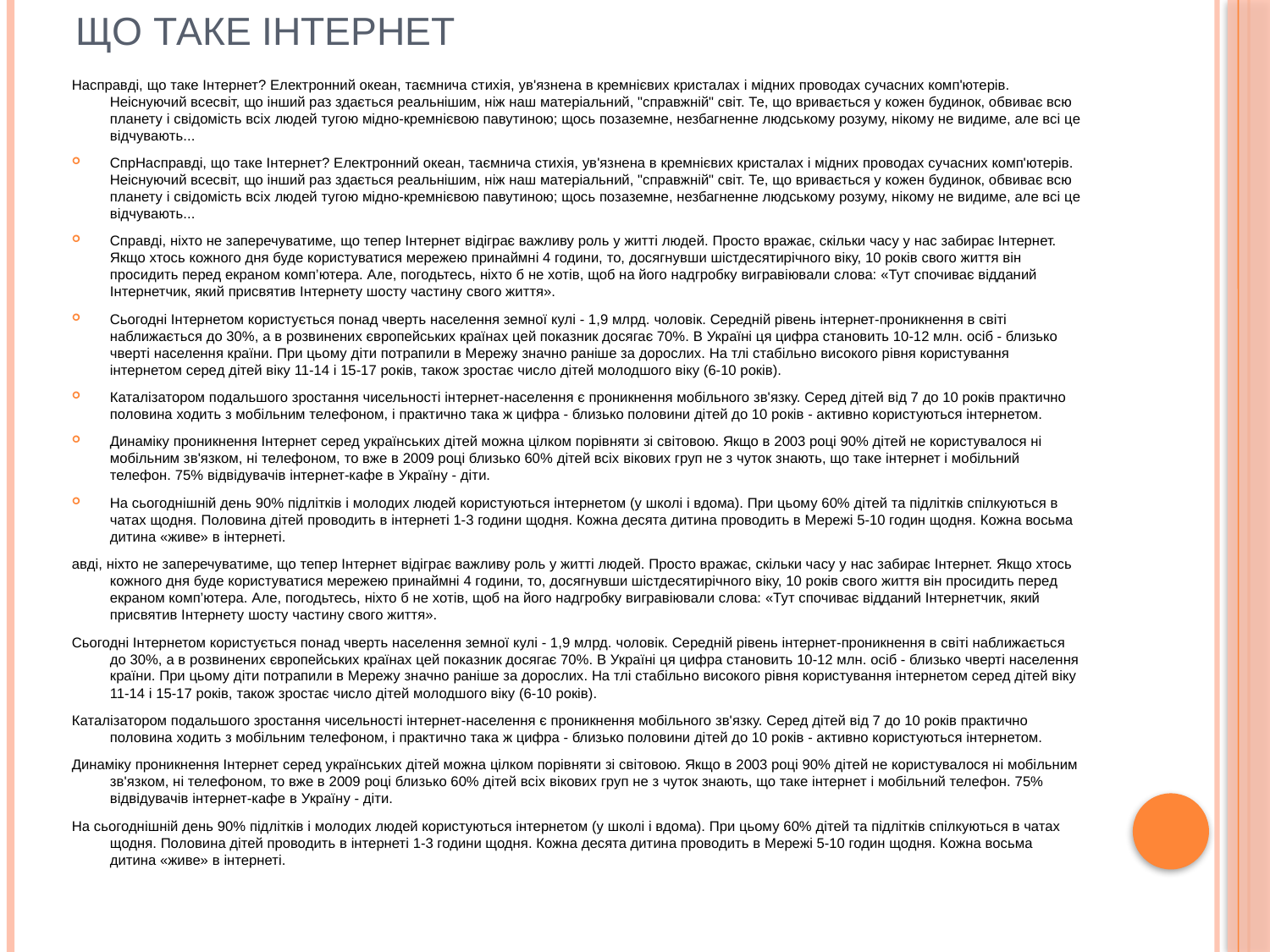

# Що таке Інтернет
Насправді, що таке Інтернет? Електронний океан, таємнича стихія, ув'язнена в кремнієвих кристалах і мідних проводах сучасних комп'ютерів. Неіснуючий всесвіт, що інший раз здається реальнішим, ніж наш матеріальний, "справжній" світ. Те, що вривається у кожен будинок, обвиває всю планету і свідомість всіх людей тугою мідно-кремнієвою павутиною; щось позаземне, незбагненне людському розуму, нікому не видиме, але всі це відчувають...
СпрНасправді, що таке Інтернет? Електронний океан, таємнича стихія, ув'язнена в кремнієвих кристалах і мідних проводах сучасних комп'ютерів. Неіснуючий всесвіт, що інший раз здається реальнішим, ніж наш матеріальний, "справжній" світ. Те, що вривається у кожен будинок, обвиває всю планету і свідомість всіх людей тугою мідно-кремнієвою павутиною; щось позаземне, незбагненне людському розуму, нікому не видиме, але всі це відчувають...
Справді, ніхто не заперечуватиме, що тепер Інтернет відіграє важливу роль у житті людей. Просто вражає, скільки часу у нас забирає Інтернет. Якщо хтось кожного дня буде користуватися мережею принаймні 4 години, то, досягнувши шістдесятирічного віку, 10 років свого життя він просидить перед екраном комп’ютера. Але, погодьтесь, ніхто б не хотів, щоб на його надгробку вигравіювали слова: «Тут спочиває відданий Інтернетчик, який присвятив Інтернету шосту частину свого життя».
Сьогодні Інтернетом користується понад чверть населення земної кулі - 1,9 млрд. чоловік. Середній рівень інтернет-проникнення в світі наближається до 30%, а в розвинених європейських країнах цей показник досягає 70%. В Україні ця цифра становить 10-12 млн. осіб - близько чверті населення країни. При цьому діти потрапили в Мережу значно раніше за дорослих. На тлі стабільно високого рівня користування інтернетом серед дітей віку 11-14 і 15-17 років, також зростає число дітей молодшого віку (6-10 років).
Каталізатором подальшого зростання чисельності інтернет-населення є проникнення мобільного зв'язку. Серед дітей від 7 до 10 років практично половина ходить з мобільним телефоном, і практично така ж цифра - близько половини дітей до 10 років - активно користуються інтернетом.
Динаміку проникнення Інтернет серед українських дітей можна цілком порівняти зі світовою. Якщо в 2003 році 90% дітей не користувалося ні мобільним зв'язком, ні телефоном, то вже в 2009 році близько 60% дітей всіх вікових груп не з чуток знають, що таке інтернет і мобільний телефон. 75% відвідувачів інтернет-кафе в Україну - діти.
На сьогоднішній день 90% підлітків і молодих людей користуються інтернетом (у школі і вдома). При цьому 60% дітей та підлітків спілкуються в чатах щодня. Половина дітей проводить в інтернеті 1-3 години щодня. Кожна десята дитина проводить в Мережі 5-10 годин щодня. Кожна восьма дитина «живе» в інтернеті.
авді, ніхто не заперечуватиме, що тепер Інтернет відіграє важливу роль у житті людей. Просто вражає, скільки часу у нас забирає Інтернет. Якщо хтось кожного дня буде користуватися мережею принаймні 4 години, то, досягнувши шістдесятирічного віку, 10 років свого життя він просидить перед екраном комп’ютера. Але, погодьтесь, ніхто б не хотів, щоб на його надгробку вигравіювали слова: «Тут спочиває відданий Інтернетчик, який присвятив Інтернету шосту частину свого життя».
Сьогодні Інтернетом користується понад чверть населення земної кулі - 1,9 млрд. чоловік. Середній рівень інтернет-проникнення в світі наближається до 30%, а в розвинених європейських країнах цей показник досягає 70%. В Україні ця цифра становить 10-12 млн. осіб - близько чверті населення країни. При цьому діти потрапили в Мережу значно раніше за дорослих. На тлі стабільно високого рівня користування інтернетом серед дітей віку 11-14 і 15-17 років, також зростає число дітей молодшого віку (6-10 років).
Каталізатором подальшого зростання чисельності інтернет-населення є проникнення мобільного зв'язку. Серед дітей від 7 до 10 років практично половина ходить з мобільним телефоном, і практично така ж цифра - близько половини дітей до 10 років - активно користуються інтернетом.
Динаміку проникнення Інтернет серед українських дітей можна цілком порівняти зі світовою. Якщо в 2003 році 90% дітей не користувалося ні мобільним зв'язком, ні телефоном, то вже в 2009 році близько 60% дітей всіх вікових груп не з чуток знають, що таке інтернет і мобільний телефон. 75% відвідувачів інтернет-кафе в Україну - діти.
На сьогоднішній день 90% підлітків і молодих людей користуються інтернетом (у школі і вдома). При цьому 60% дітей та підлітків спілкуються в чатах щодня. Половина дітей проводить в інтернеті 1-3 години щодня. Кожна десята дитина проводить в Мережі 5-10 годин щодня. Кожна восьма дитина «живе» в інтернеті.